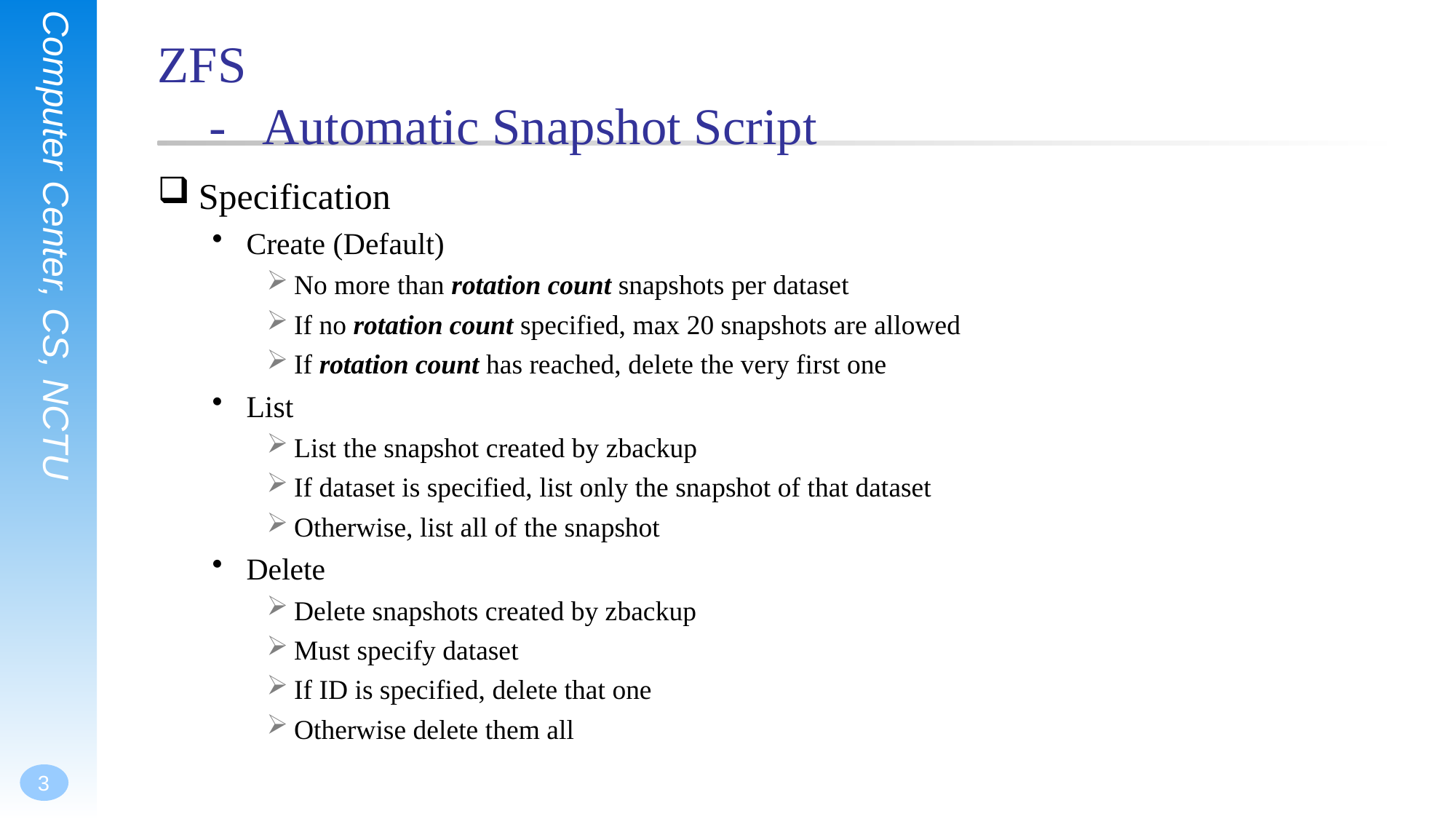

# ZFS -   Automatic Snapshot Script
Specification
Create (Default)
No more than rotation count snapshots per dataset
If no rotation count specified, max 20 snapshots are allowed
If rotation count has reached, delete the very first one
List
List the snapshot created by zbackup
If dataset is specified, list only the snapshot of that dataset
Otherwise, list all of the snapshot
Delete
Delete snapshots created by zbackup
Must specify dataset
If ID is specified, delete that one
Otherwise delete them all